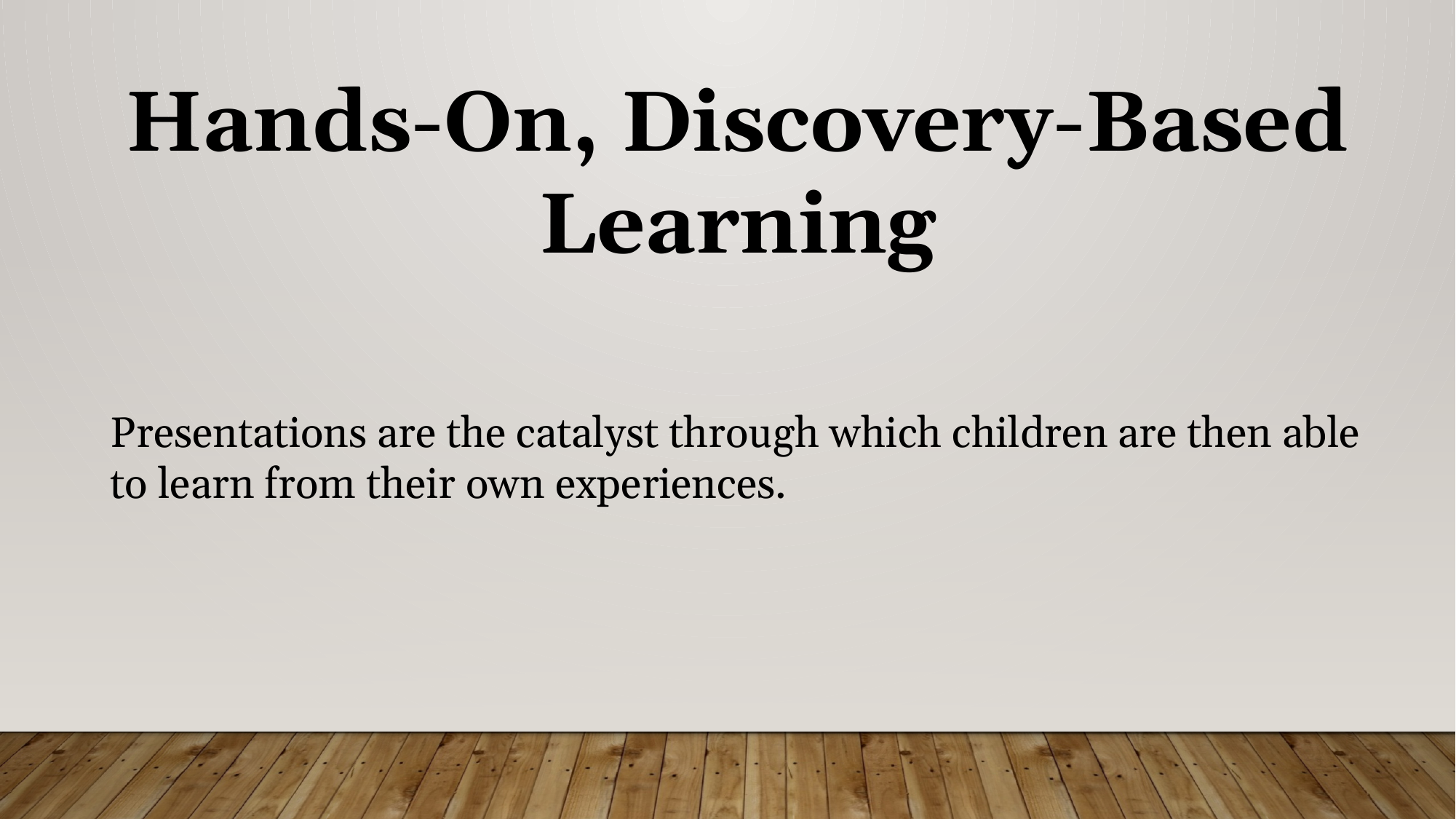

Hands-On, Discovery-Based Learning

Presentations are the catalyst through which children are then able to learn from their own experiences.